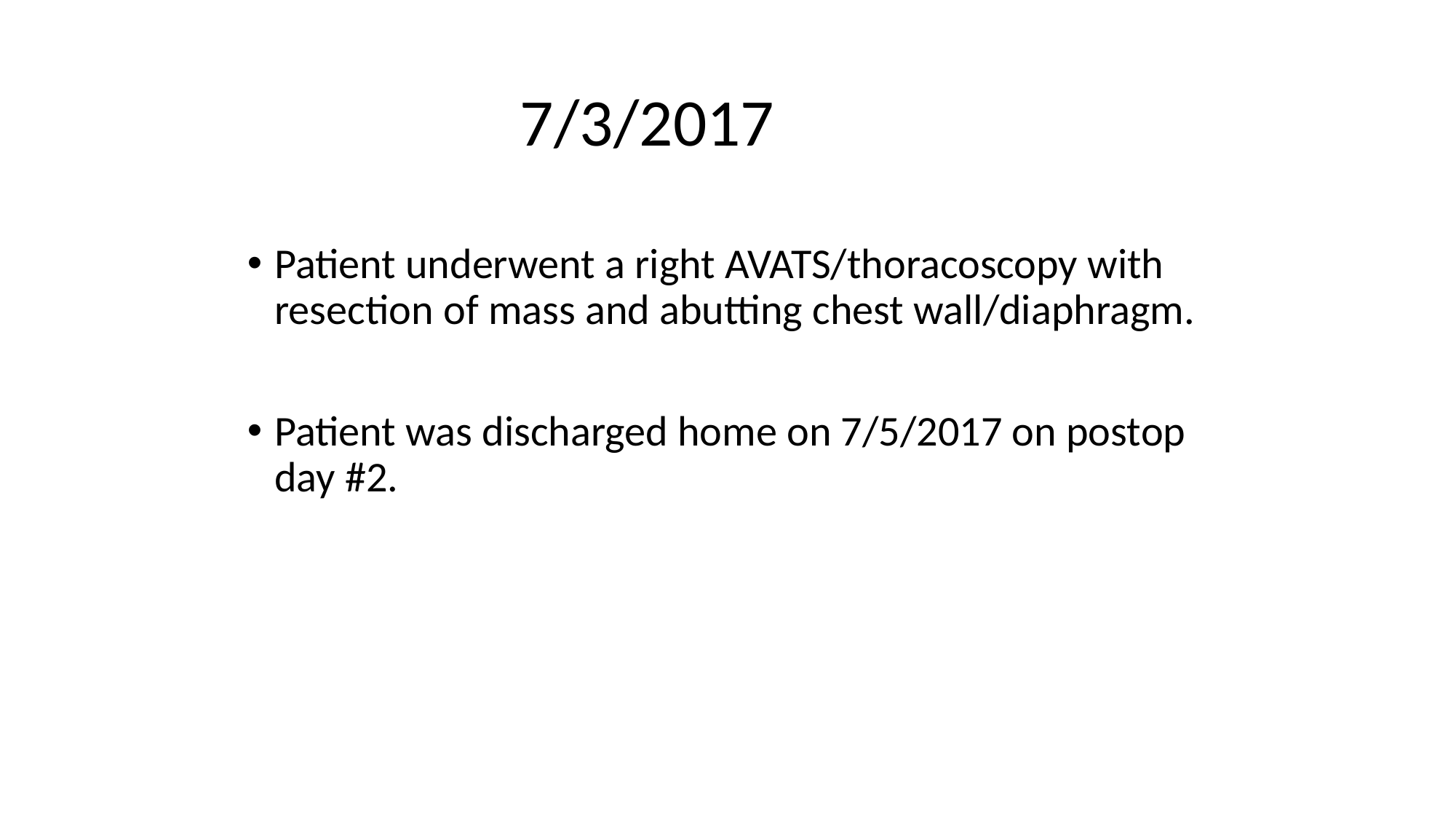

# 7/3/2017
Patient underwent a right AVATS/thoracoscopy with resection of mass and abutting chest wall/diaphragm.

Patient was discharged home on 7/5/2017 on postop day #2.